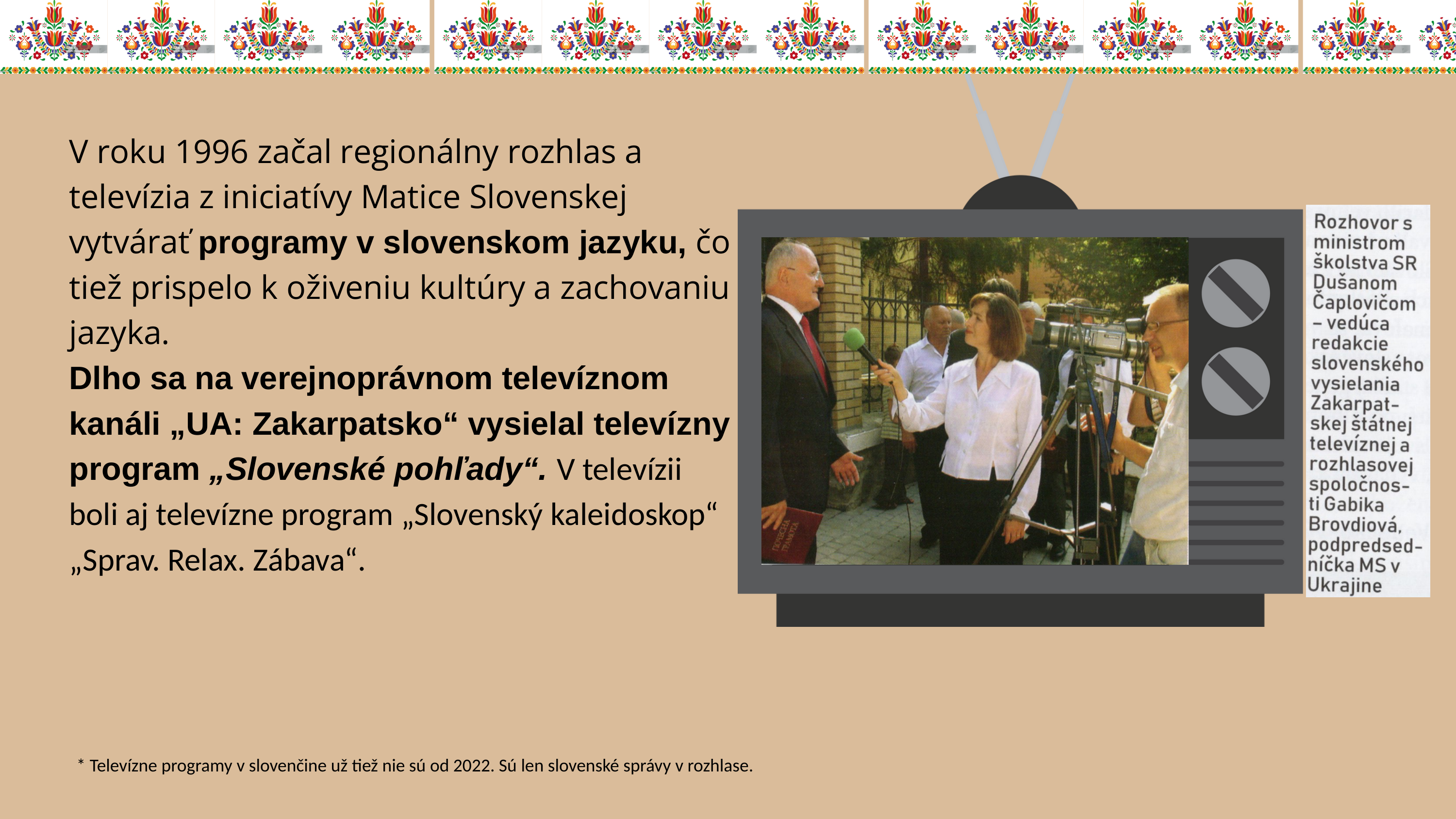

V roku 1996 začal regionálny rozhlas a televízia z iniciatívy Matice Slovenskej vytvárať programy v slovenskom jazyku, čo tiež prispelo k oživeniu kultúry a zachovaniu jazyka.
Dlho sa na verejnoprávnom televíznom kanáli „UA: Zakarpatsko“ vysielal televízny program „Slovenské pohľady“. V televízii boli aj televízne program „Slovenský kaleidoskop“  „Sprav. Relax. Zábava“.

* Televízne programy v slovenčine už tiež nie sú od 2022. Sú len slovenské správy v rozhlase.